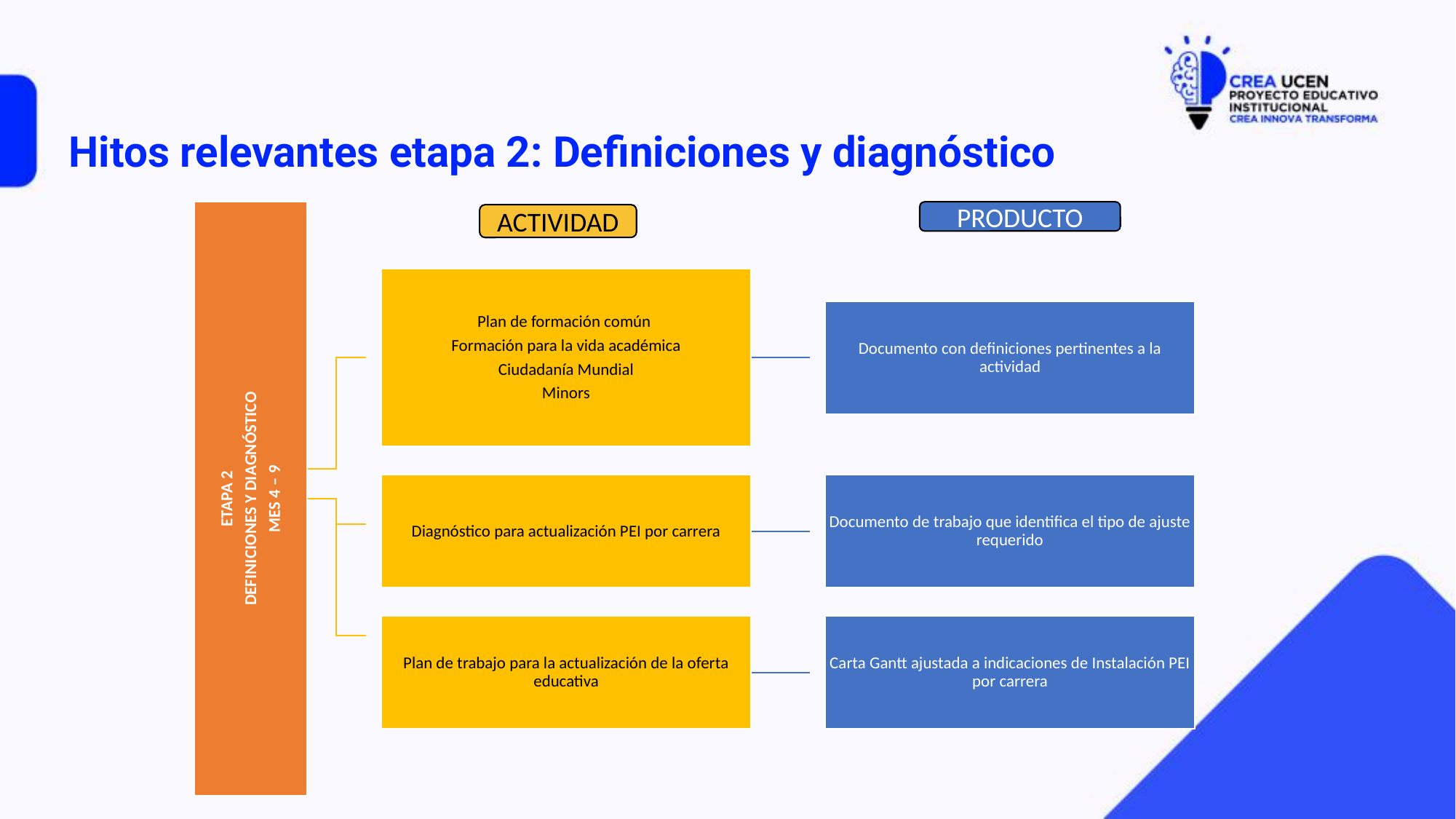

# Hitos relevantes etapa 2: Definiciones y diagnóstico

ETAPA 2
DEFINICIONES Y DIAGNÓSTICO
MES 4 – 9
Plan de formación común
Formación para la vida académica
Ciudadanía Mundial
Minors
Documento con definiciones pertinentes a la actividad
Diagnóstico para actualización PEI por carrera
Documento de trabajo que identifica el tipo de ajuste requerido
Plan de trabajo para la actualización de la oferta educativa
Carta Gantt ajustada a indicaciones de Instalación PEI por carrera
PRODUCTO
ACTIVIDAD